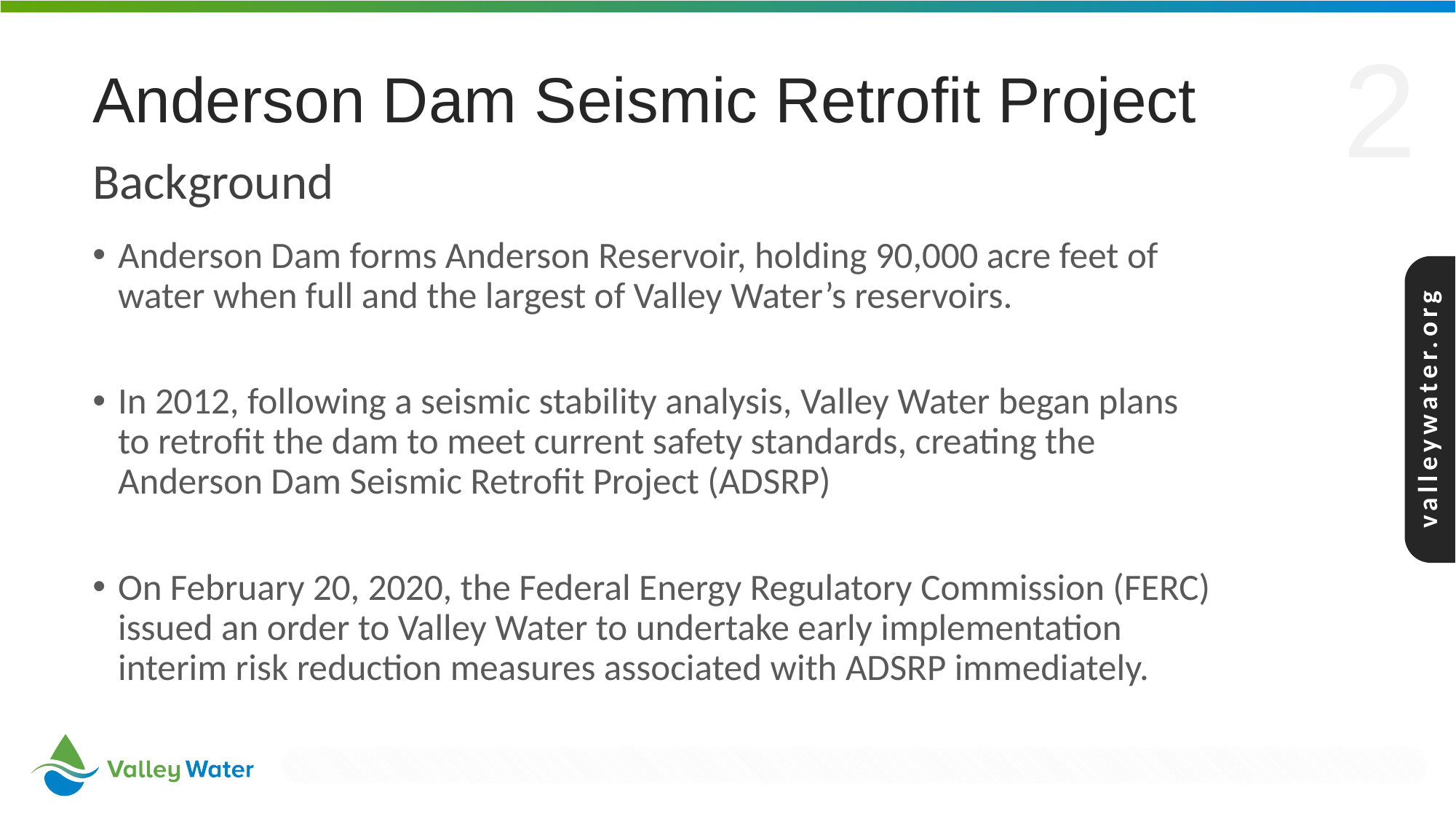

Anderson Dam Seismic Retrofit Project
Background
Anderson Dam forms Anderson Reservoir, holding 90,000 acre feet of water when full and the largest of Valley Water’s reservoirs.

In 2012, following a seismic stability analysis, Valley Water began plans to retrofit the dam to meet current safety standards, creating the Anderson Dam Seismic Retrofit Project (ADSRP)

On February 20, 2020, the Federal Energy Regulatory Commission (FERC) issued an order to Valley Water to undertake early implementation interim risk reduction measures associated with ADSRP immediately.